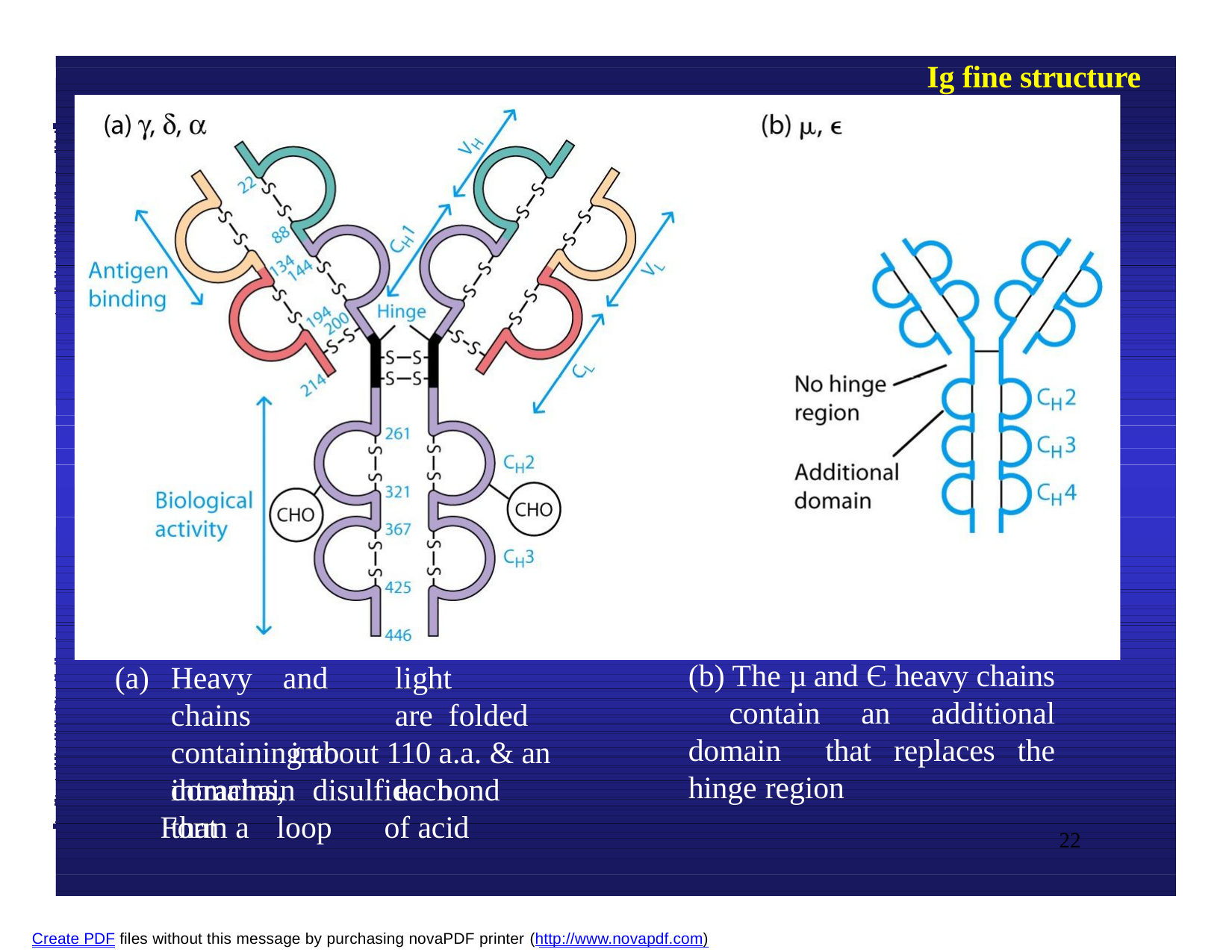

Ig fine structure

(b) The µ and Є heavy chains  contain an additional domain  that replaces the hinge region
(a)	Heavy	and	light	chains		are  folded	 into		domains,	each

containing about 110 a.a. & an  intrachain	disulfide	bond	that

Form a	loop	of acid

22

Create PDF files without this message by purchasing novaPDF printer (http://www.novapdf.com)